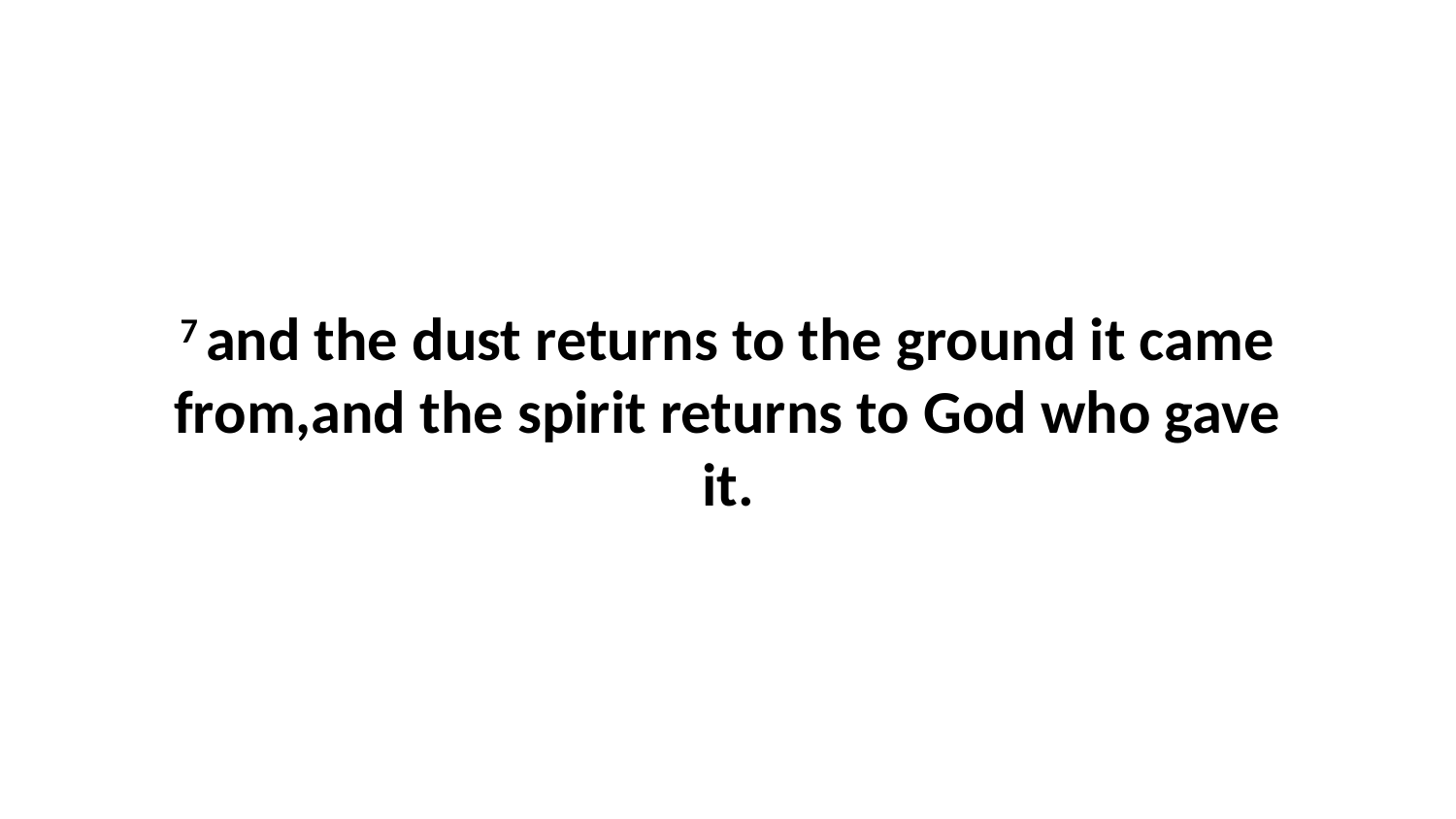

7 and the dust returns to the ground it came from,and the spirit returns to God who gave it.